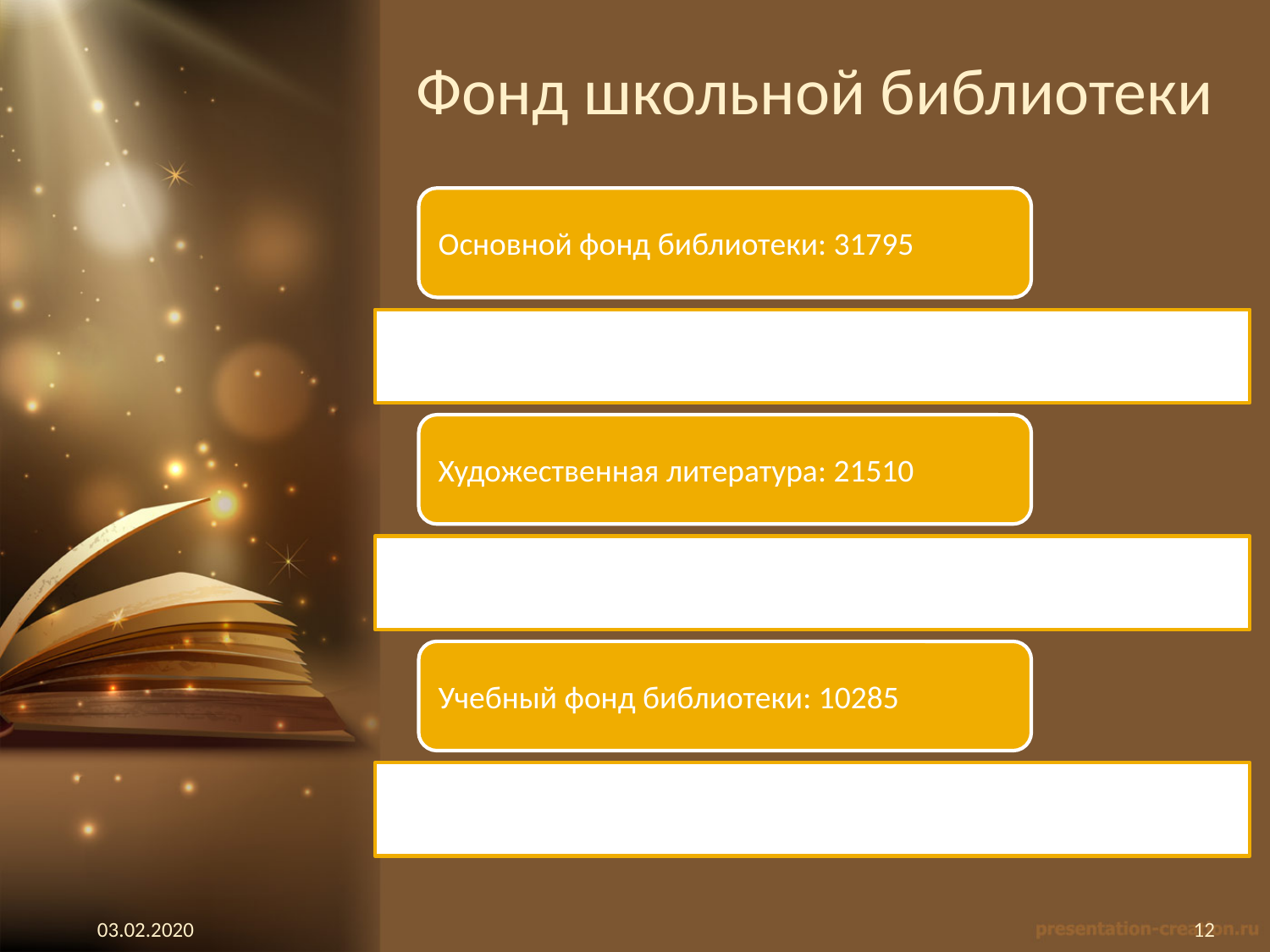

# Фонд школьной библиотеки
Основной фонд библиотеки: 31795
Художественная литература: 21510
Учебный фонд библиотеки: 10285